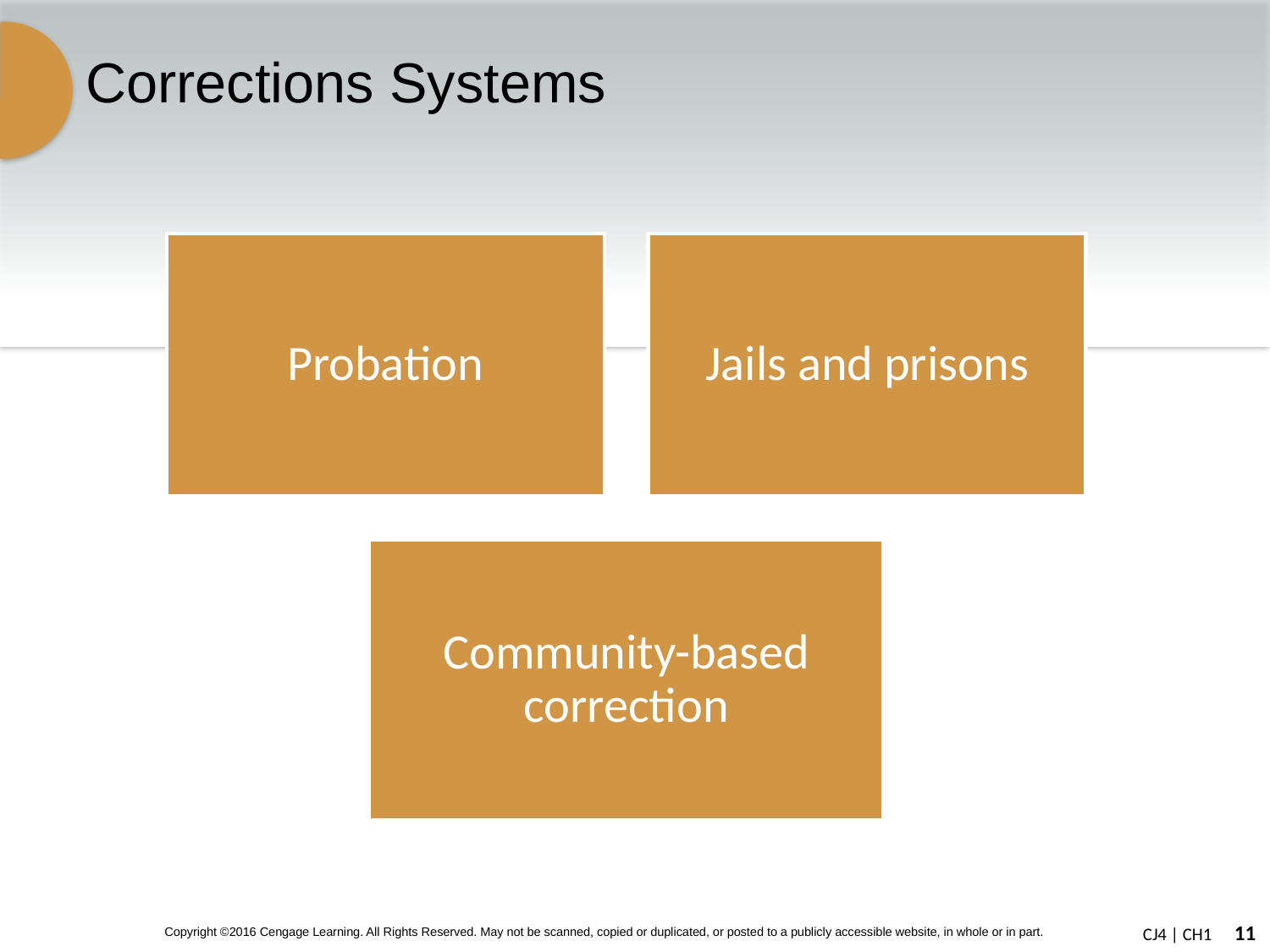

# Corrections Systems
Probation
Jails and prisons
Community-based correction